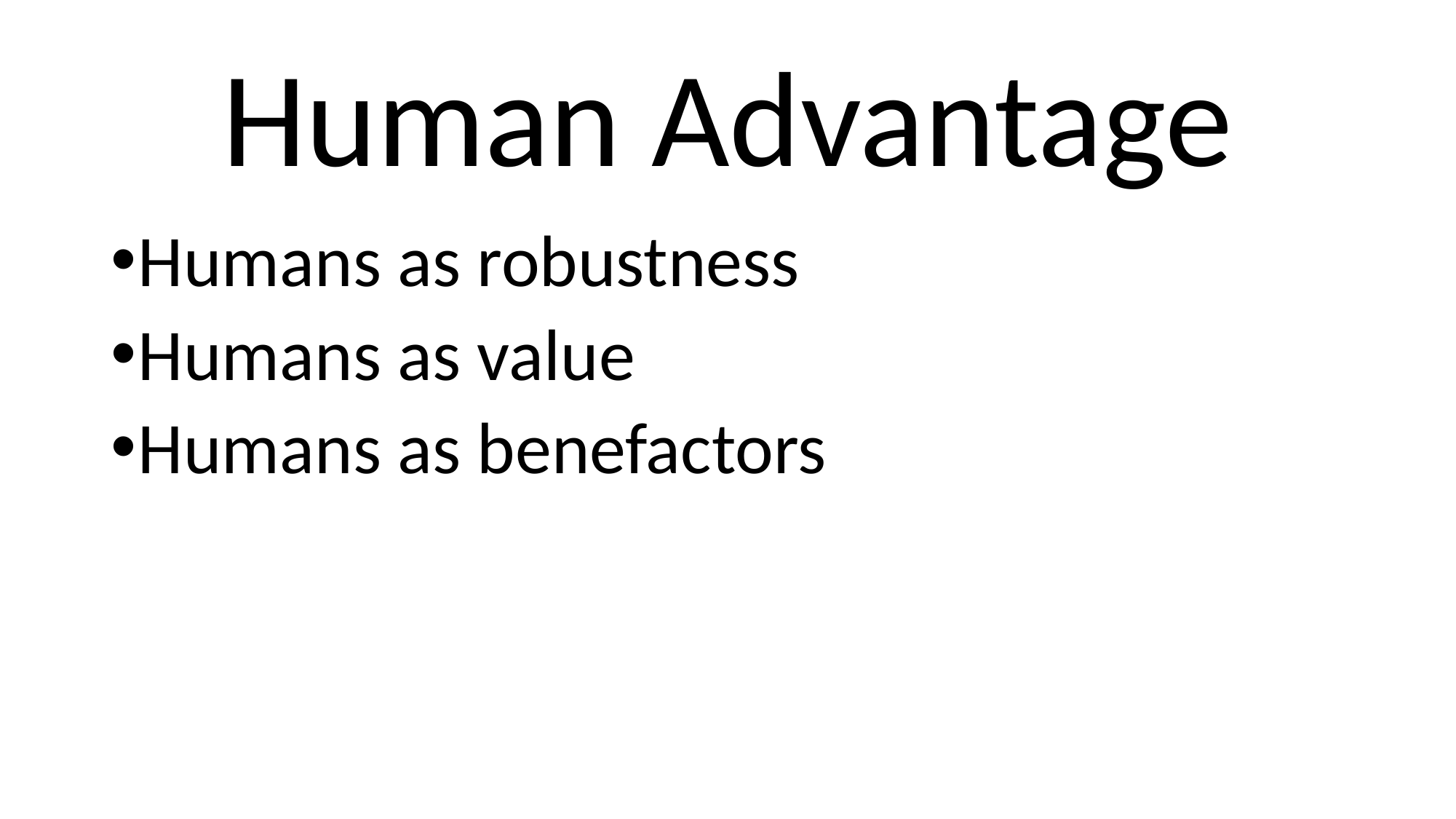

# Human Advantage
Humans as robustness
Humans as value
Humans as benefactors